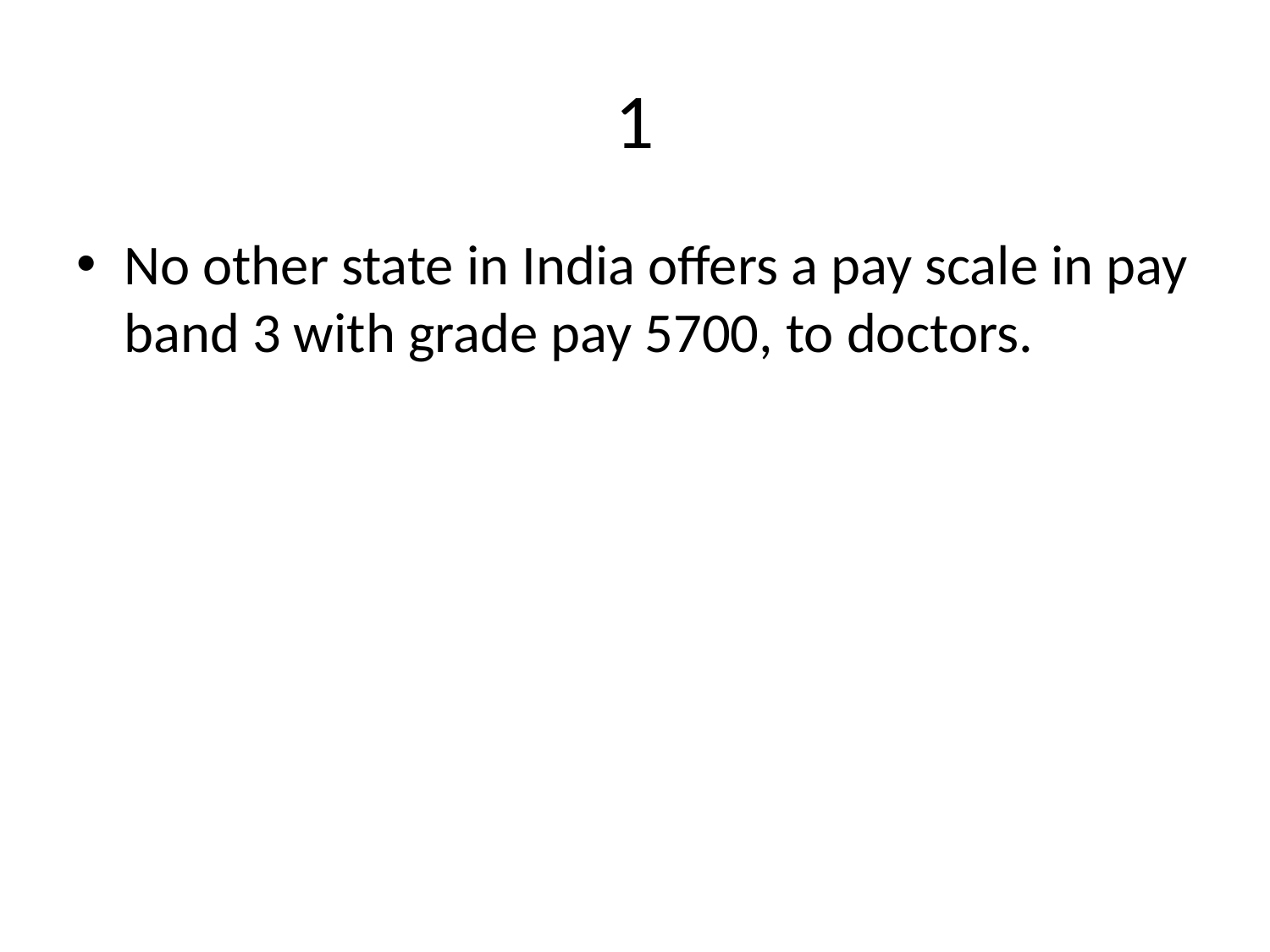

# 1
No other state in India offers a pay scale in pay band 3 with grade pay 5700, to doctors.